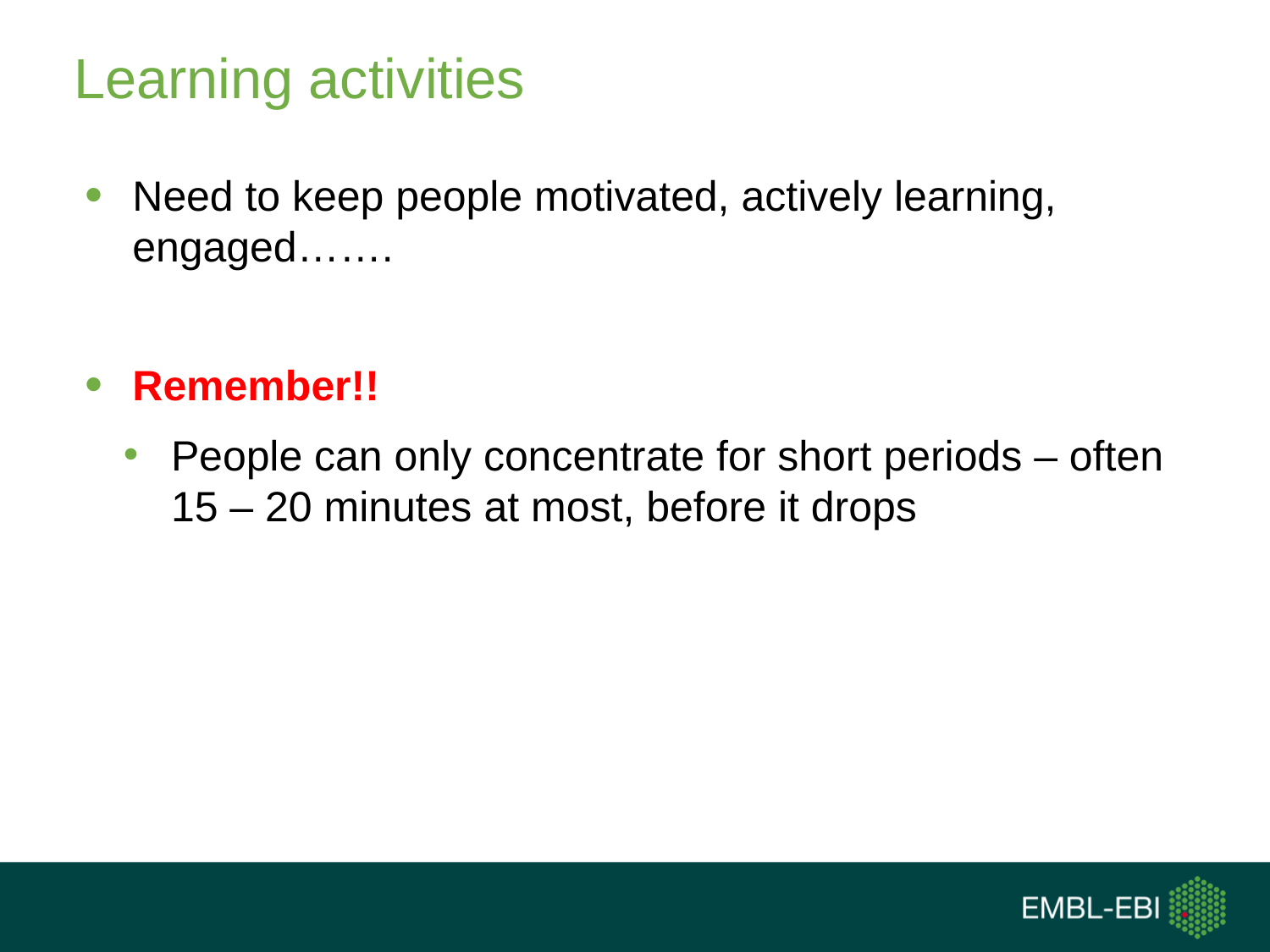

# Learning activities
Need to keep people motivated, actively learning, engaged…….

Remember!!
People can only concentrate for short periods – often 15 – 20 minutes at most, before it drops